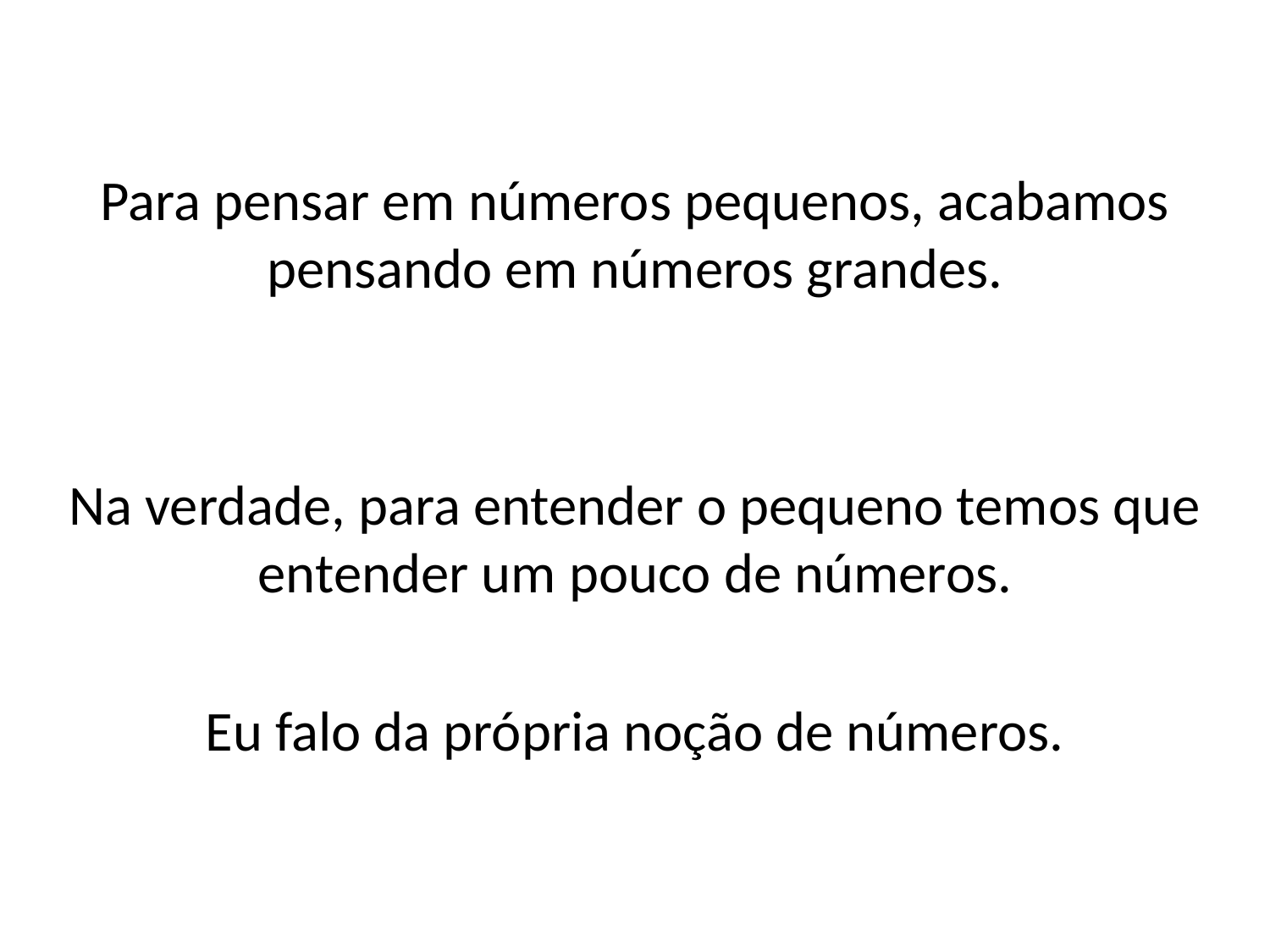

Para pensar em números pequenos, acabamos pensando em números grandes.

Na verdade, para entender o pequeno temos que entender um pouco de números.

Eu falo da própria noção de números.